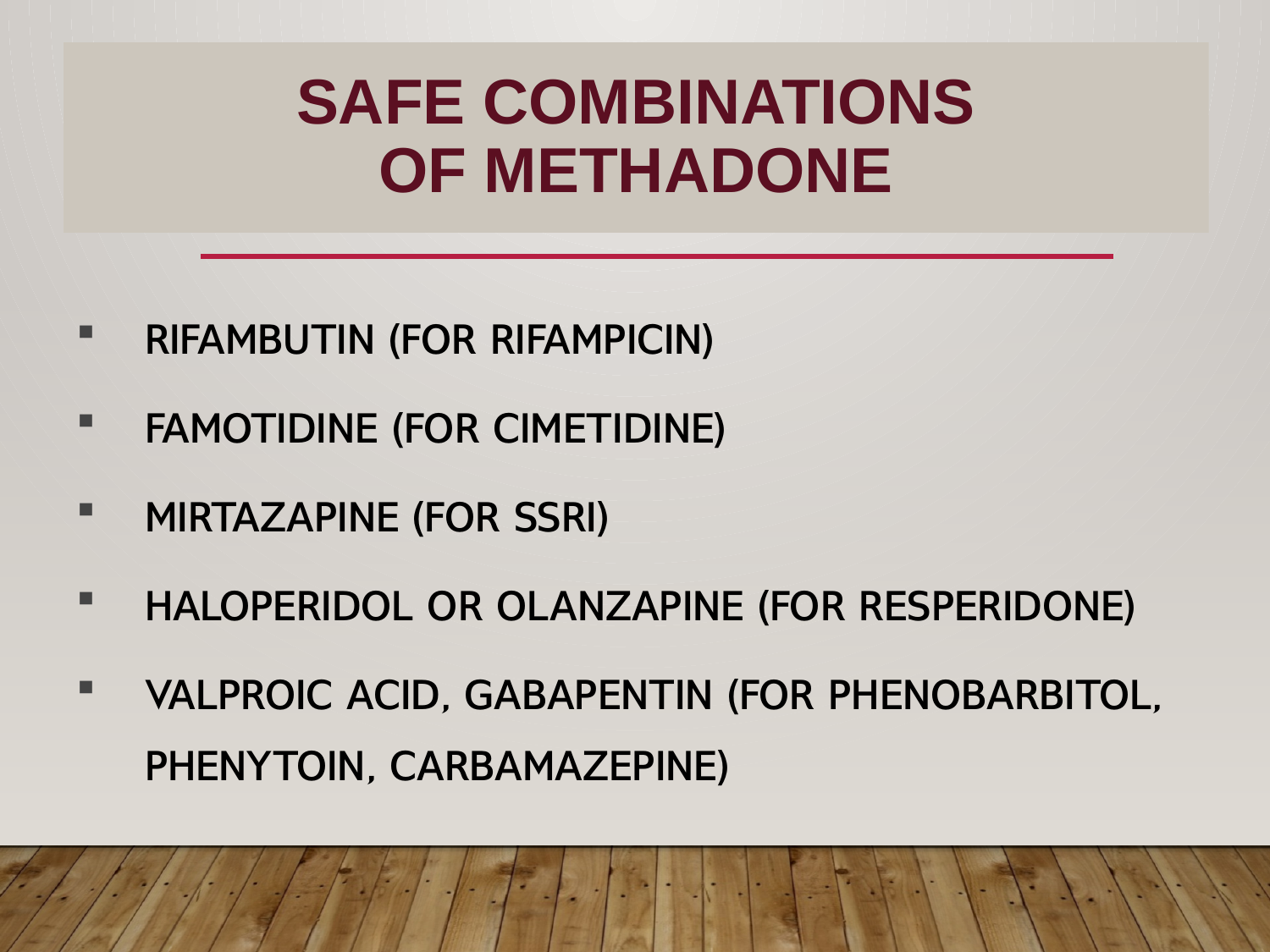

# SAFE COMBINATIONS OF METHADONE
13
RIFAMBUTIN (FOR RIFAMPICIN)
FAMOTIDINE (FOR CIMETIDINE)
MIRTAZAPINE (FOR SSRI)
HALOPERIDOL OR OLANZAPINE (FOR RESPERIDONE)
VALPROIC ACID, GABAPENTIN (FOR PHENOBARBITOL, PHENYTOIN, CARBAMAZEPINE)